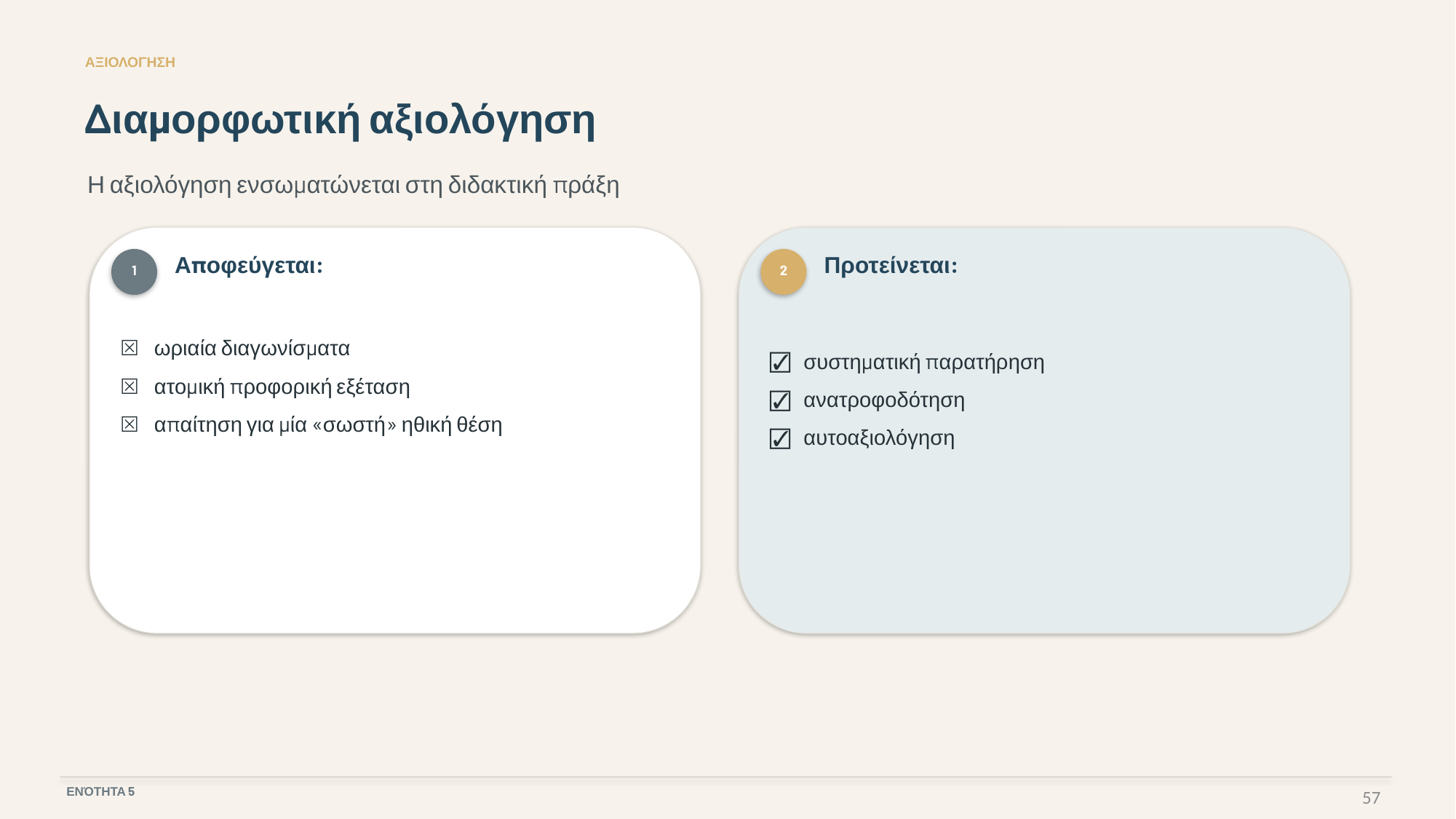

ΑΞΙΟΛΟΓΗΣΗ
Διαμορφωτική αξιολόγηση
Η αξιολόγηση ενσωματώνεται στη διδακτική πράξη

Αποφεύγεται:
Προτείνεται:

1
2
ωριαία διαγωνίσματα
ατομική προφορική εξέταση
απαίτηση για μία «σωστή» ηθική θέση
συστηματική παρατήρηση
ανατροφοδότηση
αυτοαξιολόγηση
57

ΕΝΌΤΗΤΑ 5